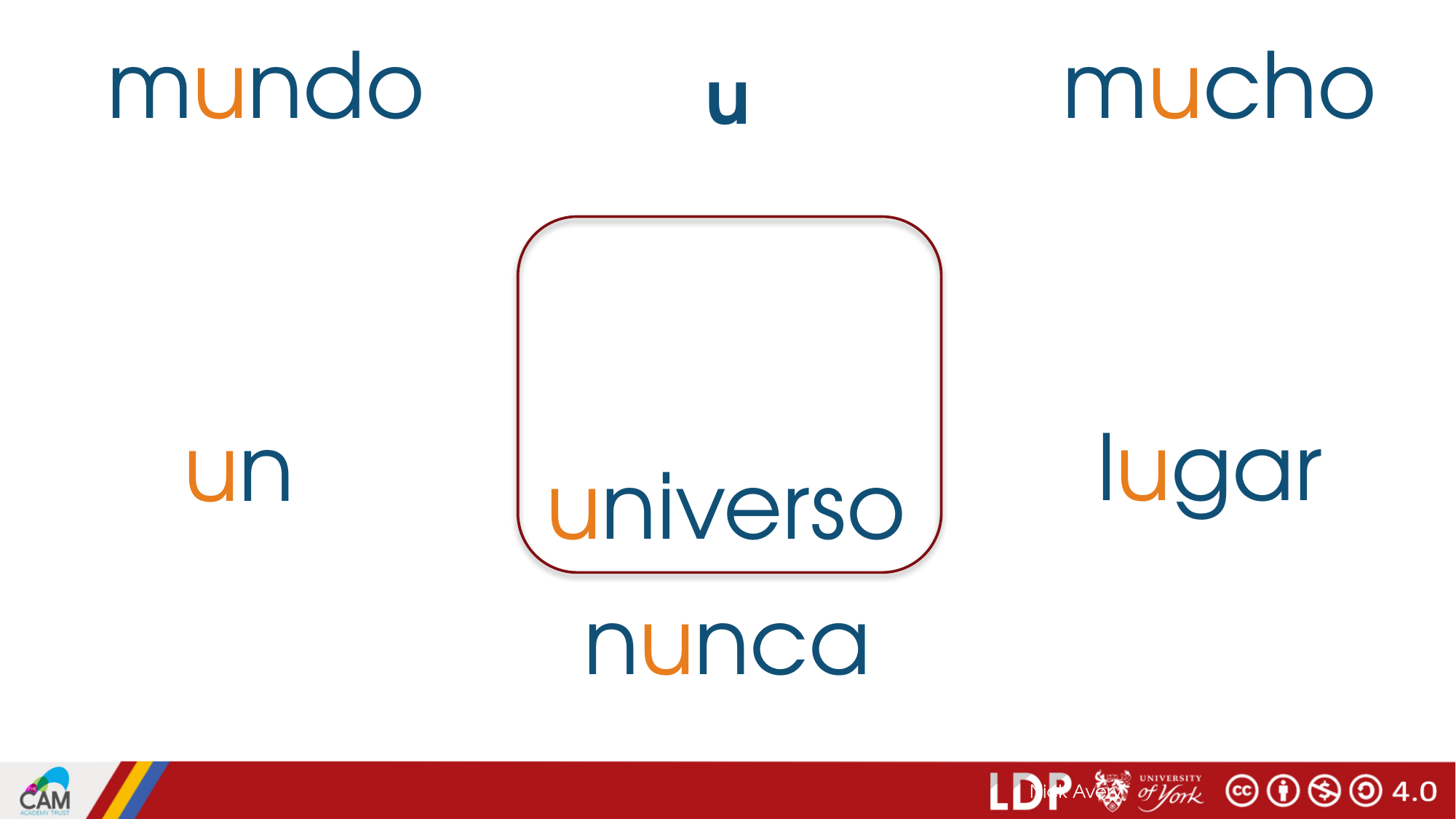

mundo
mucho
# u

lugar
un
universo
nunca
Nick Avery